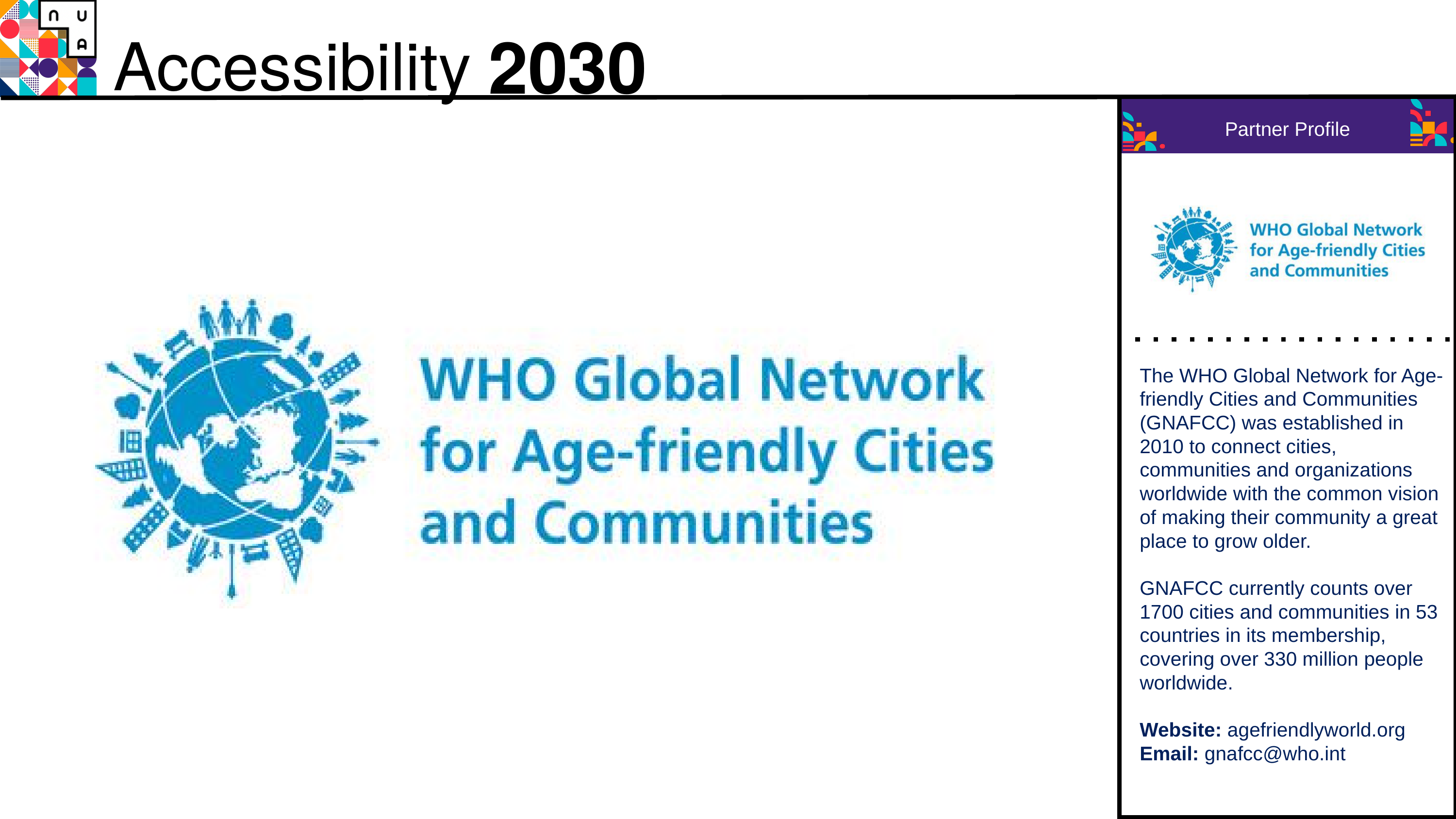

2030
Accessibility

Partner Profile

The WHO Global Network for Age-friendly Cities and Communities (GNAFCC) was established in 2010 to connect cities, communities and organizations worldwide with the common vision of making their community a great place to grow older.

GNAFCC currently counts over 1700 cities and communities in 53 countries in its membership, covering over 330 million people worldwide.

Website: agefriendlyworld.org
Email: gnafcc@who.int